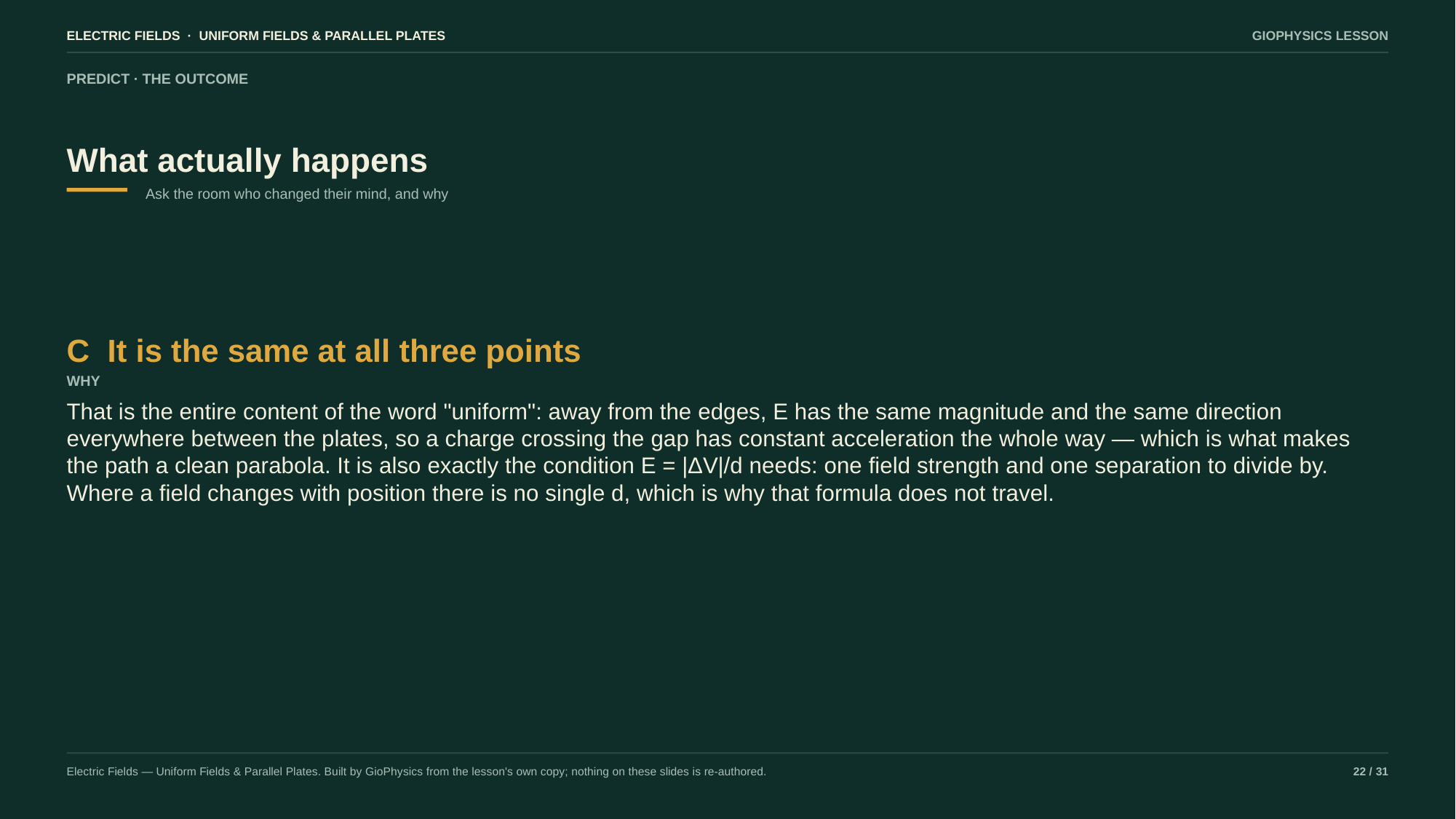

ELECTRIC FIELDS  ·  UNIFORM FIELDS & PARALLEL PLATES
GIOPHYSICS LESSON

PREDICT · THE OUTCOME
What actually happens
Ask the room who changed their mind, and why

C  It is the same at all three points
WHY
That is the entire content of the word "uniform": away from the edges, E has the same magnitude and the same direction everywhere between the plates, so a charge crossing the gap has constant acceleration the whole way — which is what makes the path a clean parabola. It is also exactly the condition E = |ΔV|/d needs: one field strength and one separation to divide by. Where a field changes with position there is no single d, which is why that formula does not travel.

Electric Fields — Uniform Fields & Parallel Plates. Built by GioPhysics from the lesson's own copy; nothing on these slides is re-authored.
22 / 31